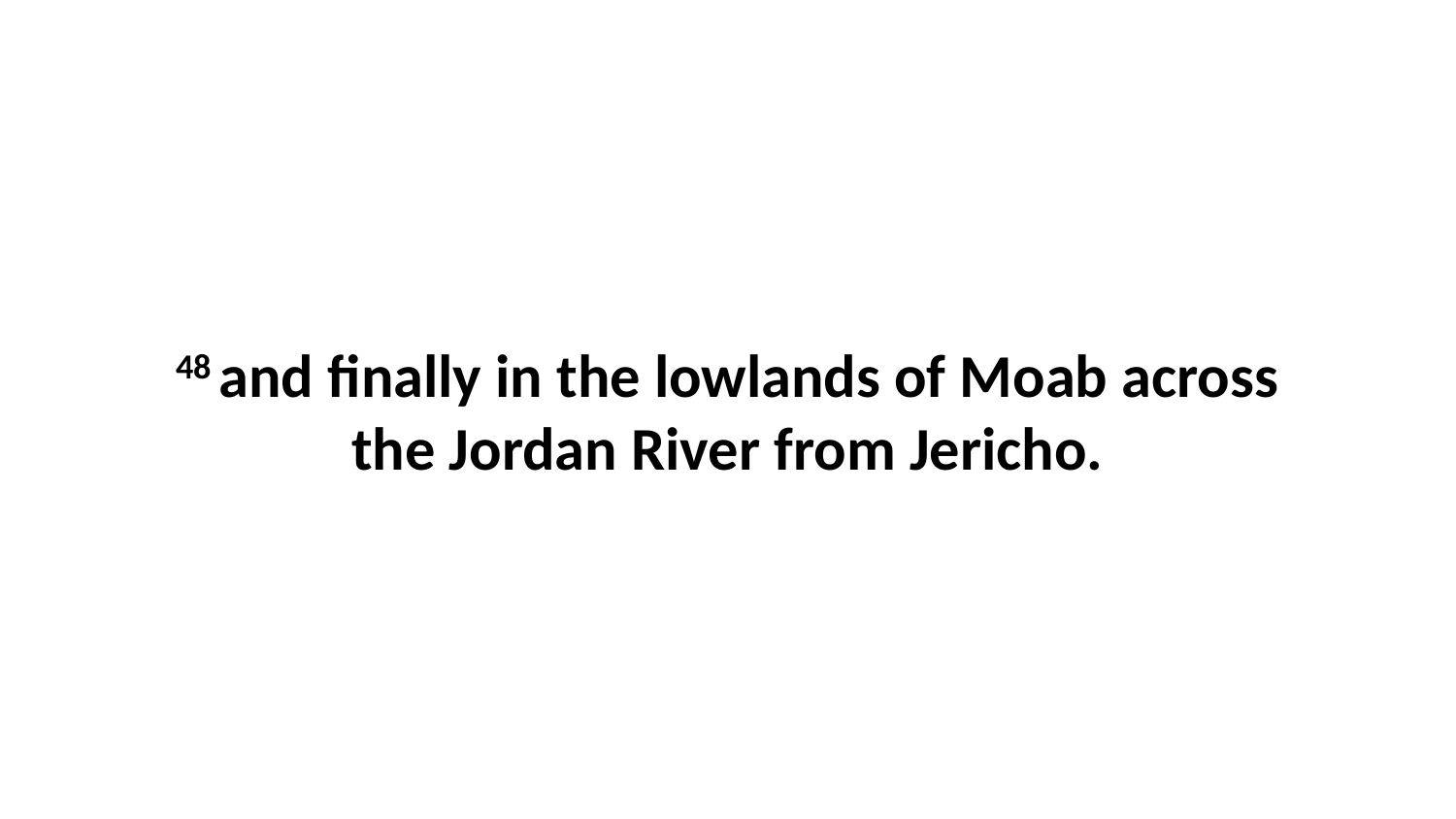

48 and finally in the lowlands of Moab across the Jordan River from Jericho.